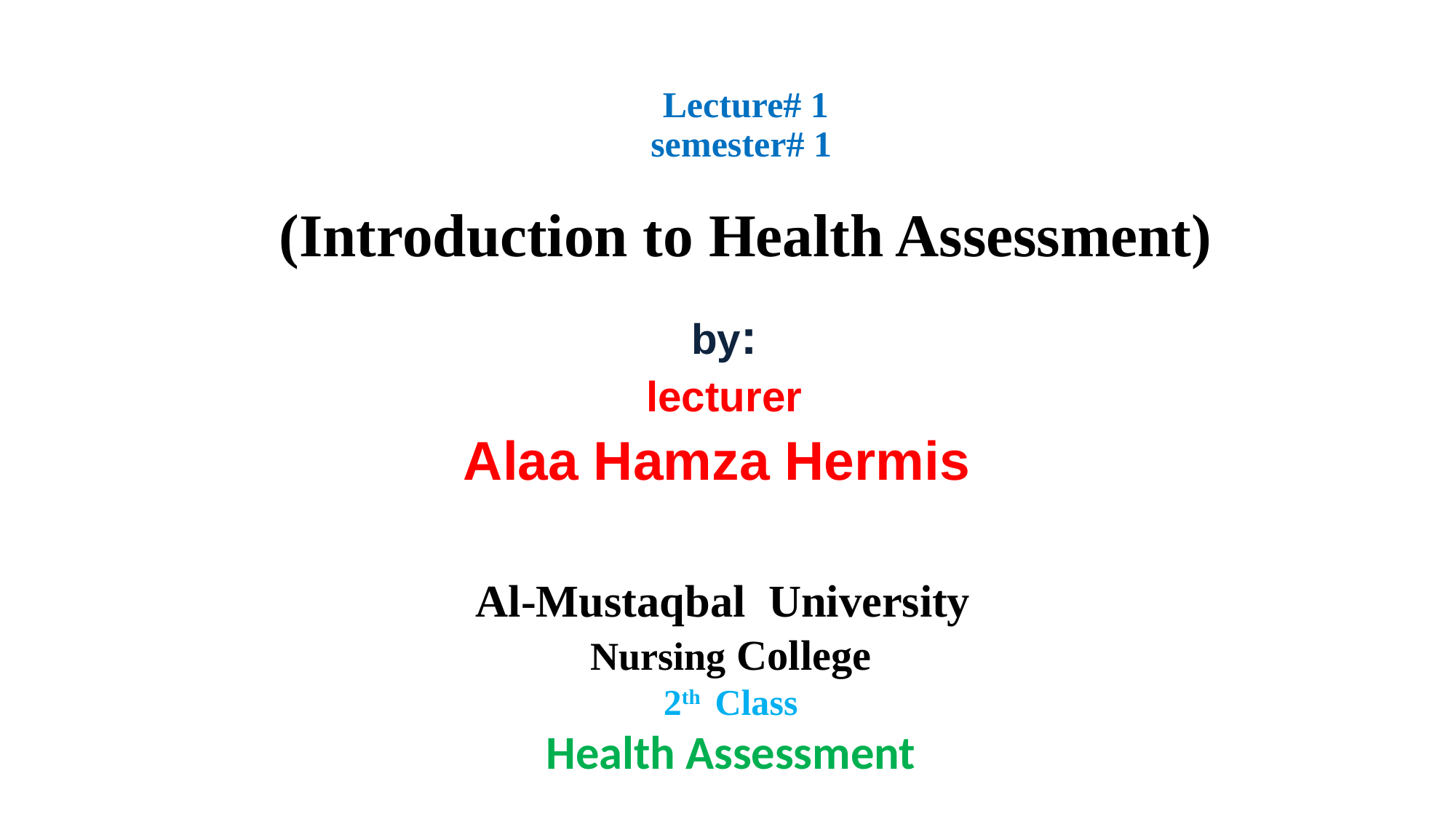

# Lecture# 1 semester# 1 (Introduction to Health Assessment)
:by
lecturer
 Alaa Hamza Hermis

 Al-Mustaqbal  University
Nursing College
2th  Class
Health Assessment